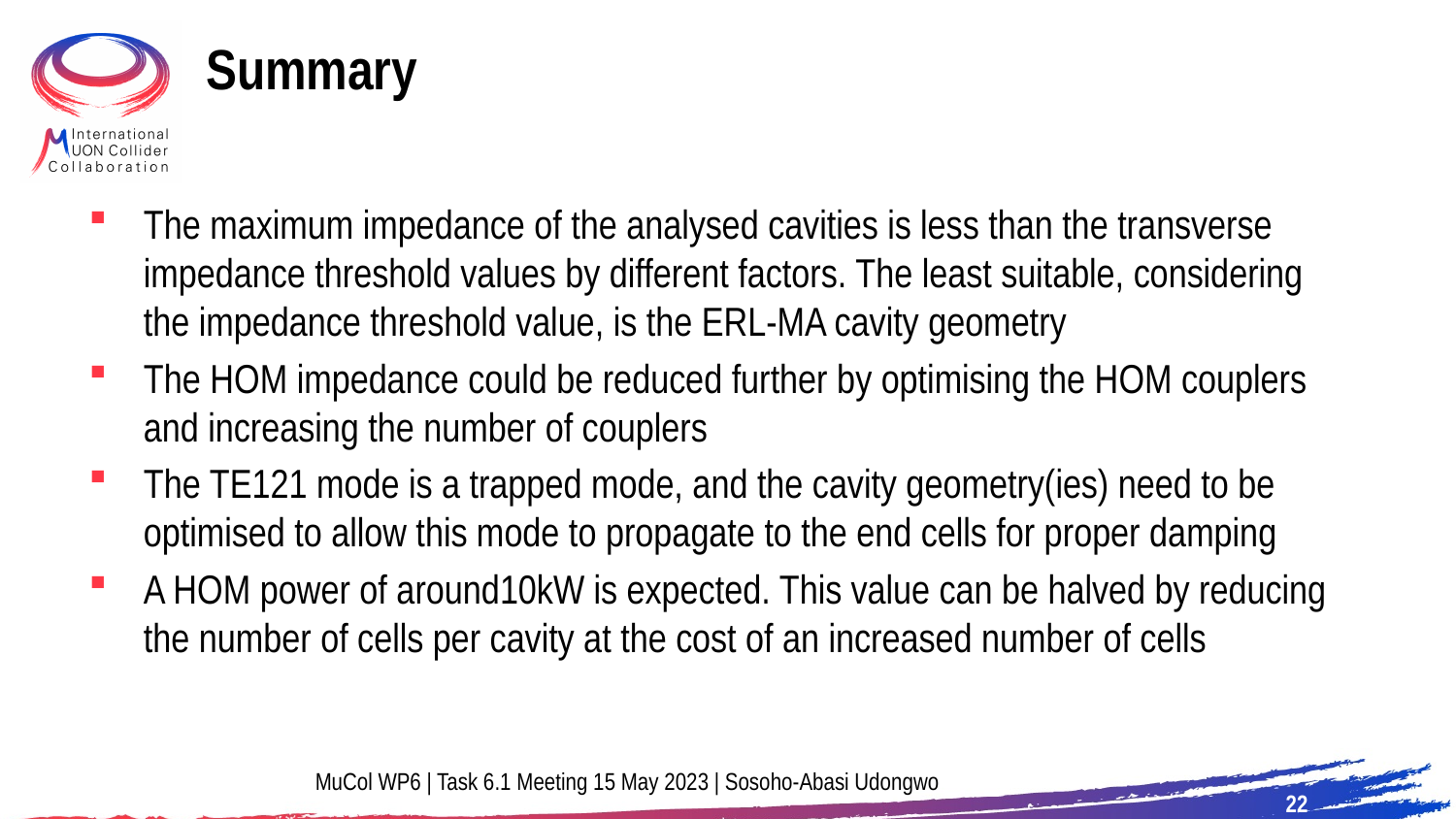

# Summary
The maximum impedance of the analysed cavities is less than the transverse impedance threshold values by different factors. The least suitable, considering the impedance threshold value, is the ERL-MA cavity geometry
The HOM impedance could be reduced further by optimising the HOM couplers and increasing the number of couplers
The TE121 mode is a trapped mode, and the cavity geometry(ies) need to be optimised to allow this mode to propagate to the end cells for proper damping
A HOM power of around10kW is expected. This value can be halved by reducing the number of cells per cavity at the cost of an increased number of cells
MuCol WP6 | Task 6.1 Meeting 15 May 2023 | Sosoho-Abasi Udongwo
22